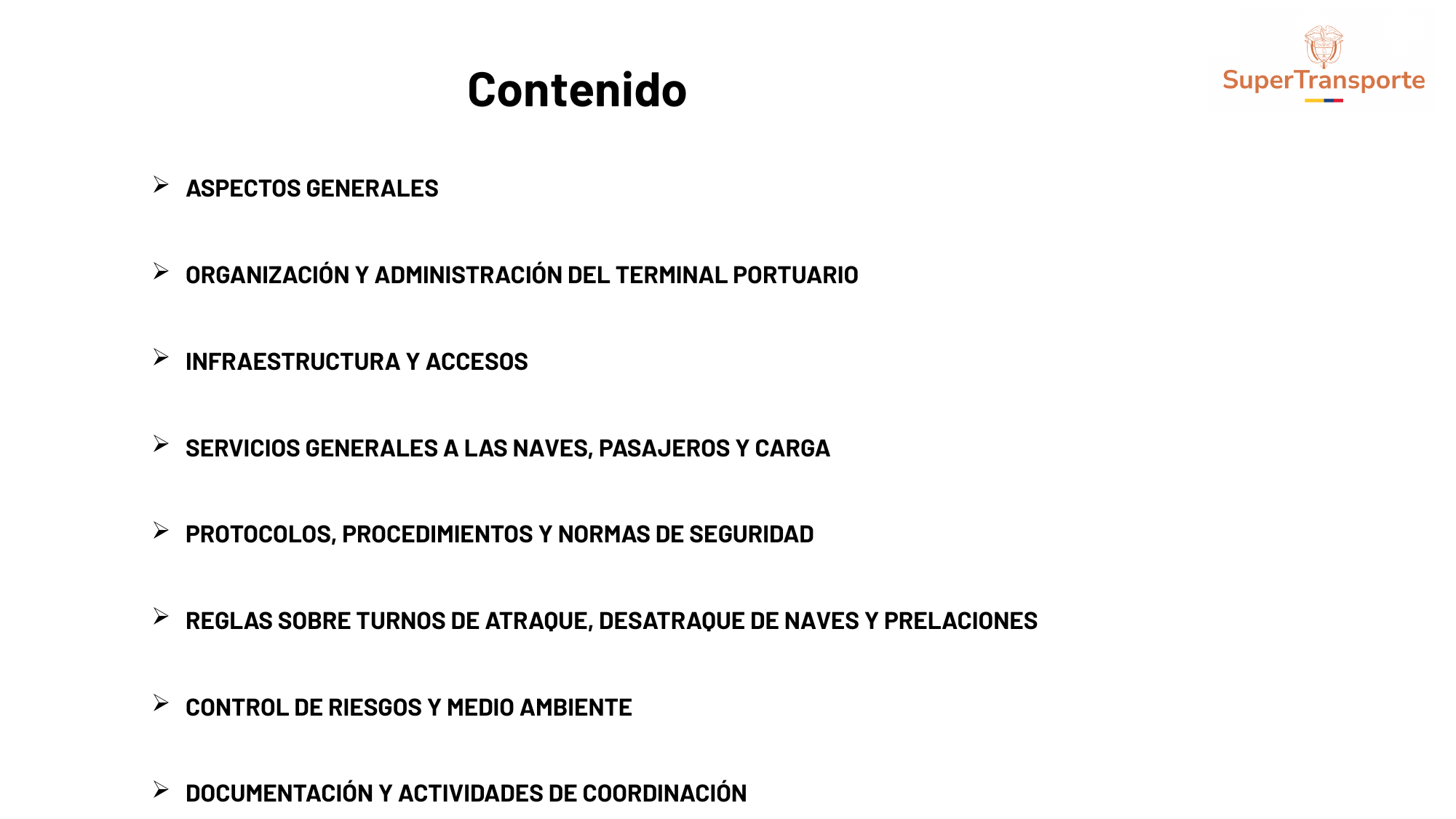

Contenido

ASPECTOS GENERALES

ORGANIZACIÓN Y ADMINISTRACIÓN DEL TERMINAL PORTUARIO

INFRAESTRUCTURA Y ACCESOS

SERVICIOS GENERALES A LAS NAVES, PASAJEROS Y CARGA

PROTOCOLOS, PROCEDIMIENTOS Y NORMAS DE SEGURIDAD

REGLAS SOBRE TURNOS DE ATRAQUE, DESATRAQUE DE NAVES Y PRELACIONES

CONTROL DE RIESGOS Y MEDIO AMBIENTE

DOCUMENTACIÓN Y ACTIVIDADES DE COORDINACIÓN